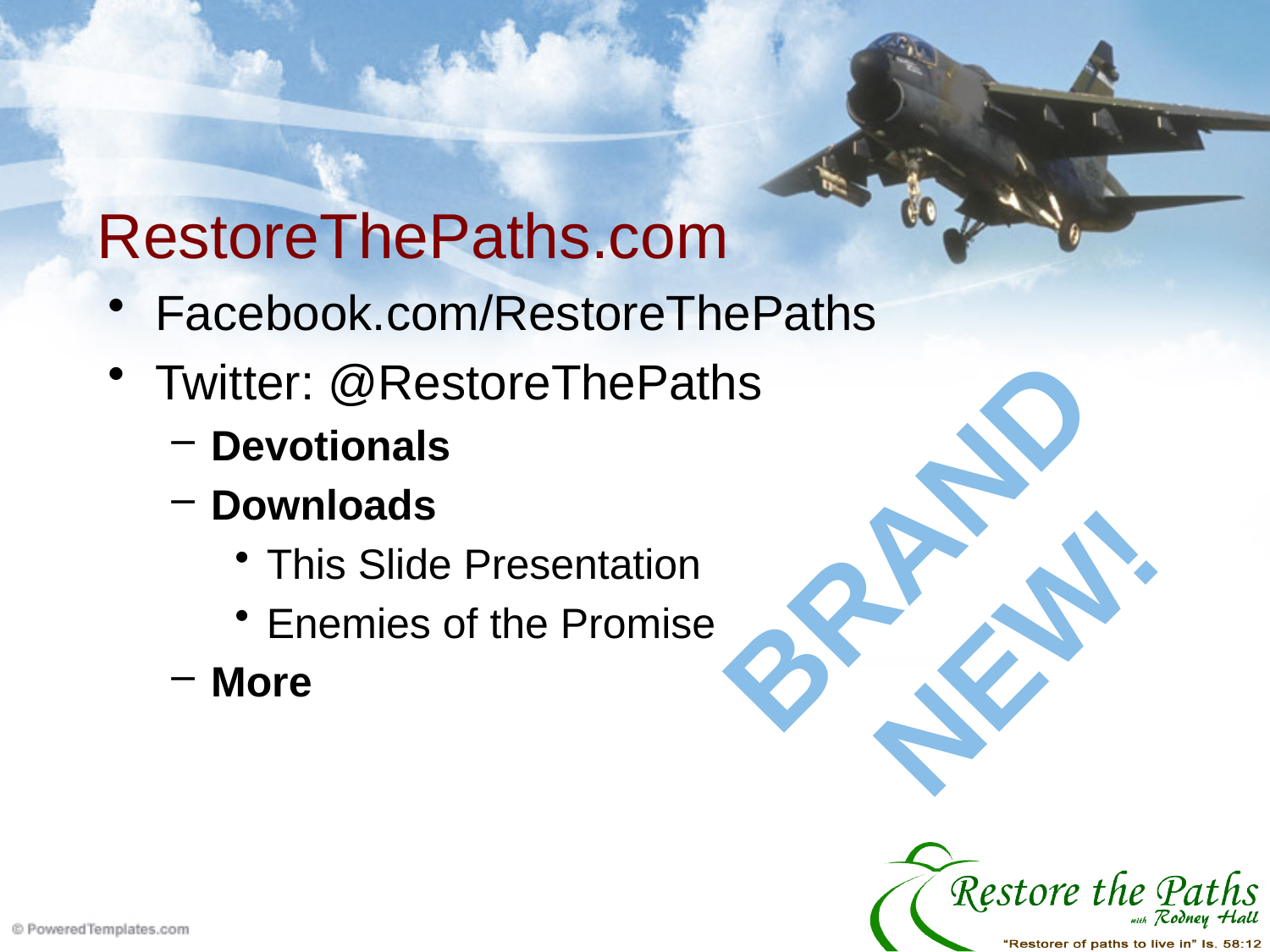

# RestoreThePaths.com
Facebook.com/RestoreThePaths
Twitter: @RestoreThePaths
Devotionals
Downloads
This Slide Presentation
Enemies of the Promise
More
Brand NEW!